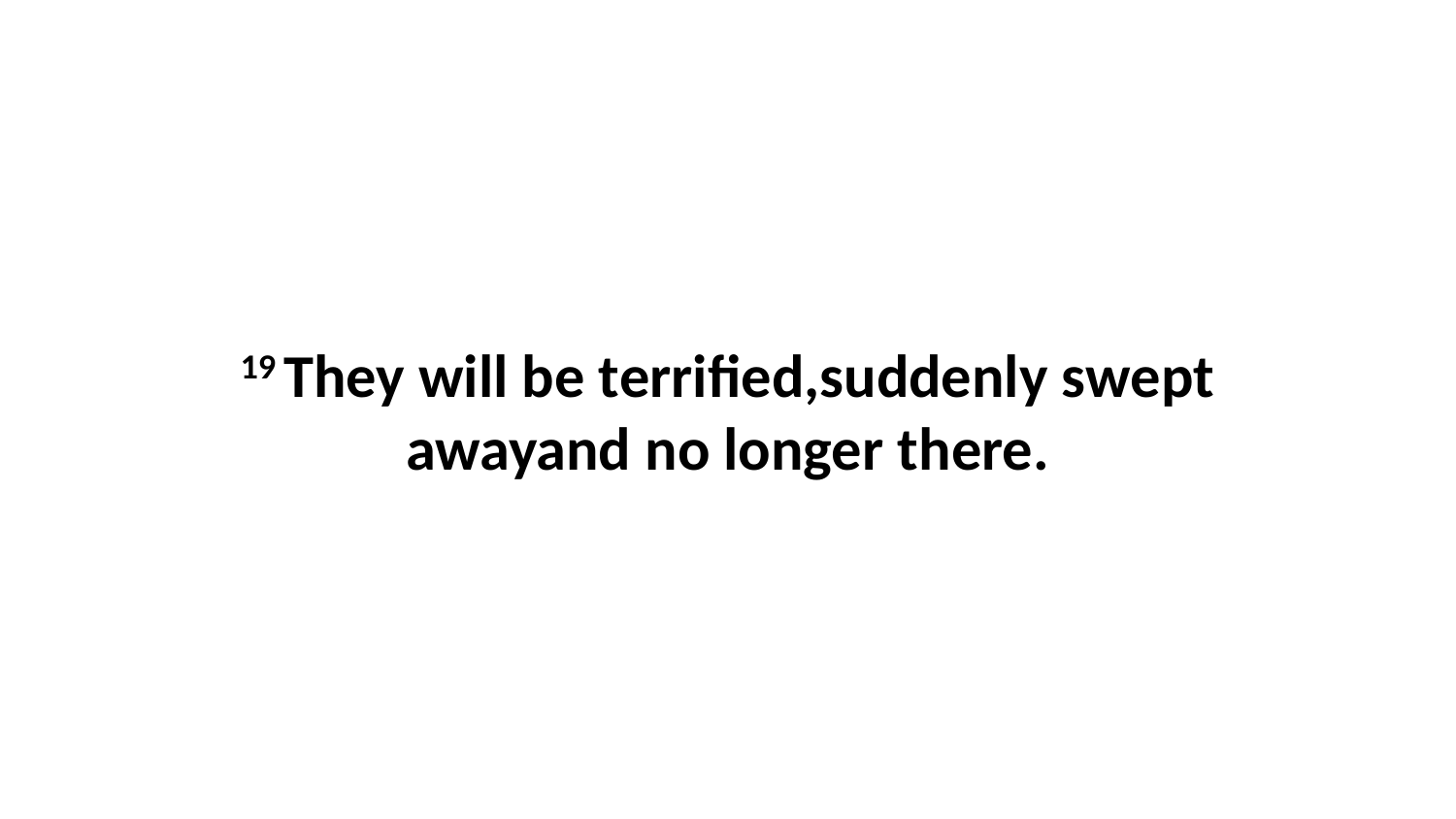

19 They will be terrified,suddenly swept awayand no longer there.